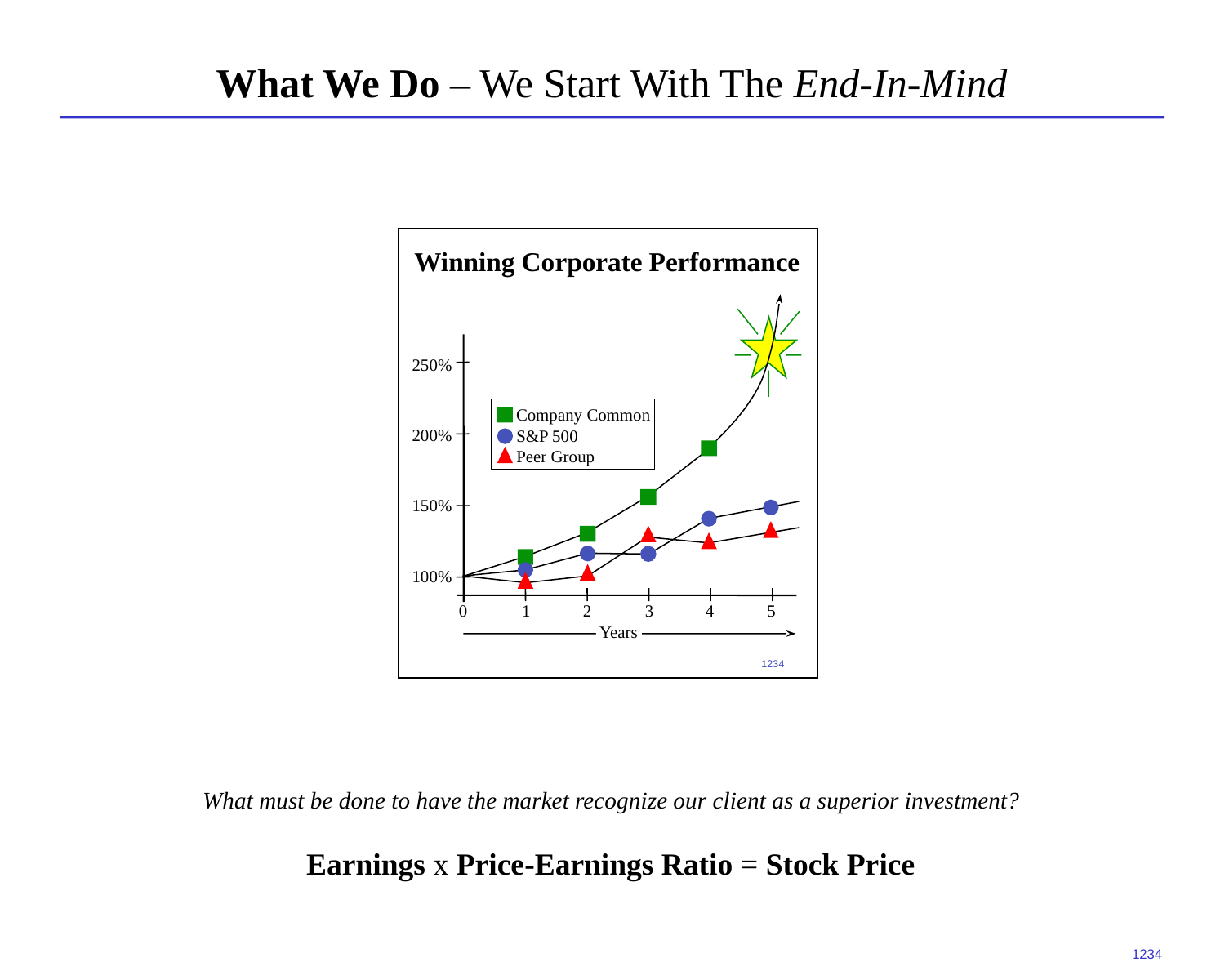

# What We Do – We Start With The End-In-Mind

Winning Corporate Performance

250%

Company Common

200%
S&P 500

Peer Group

150%

100%

0
1
2
3
4
5

Years

1234
What must be done to have the market recognize our client as a superior investment?
Earnings x Price-Earnings Ratio = Stock Price